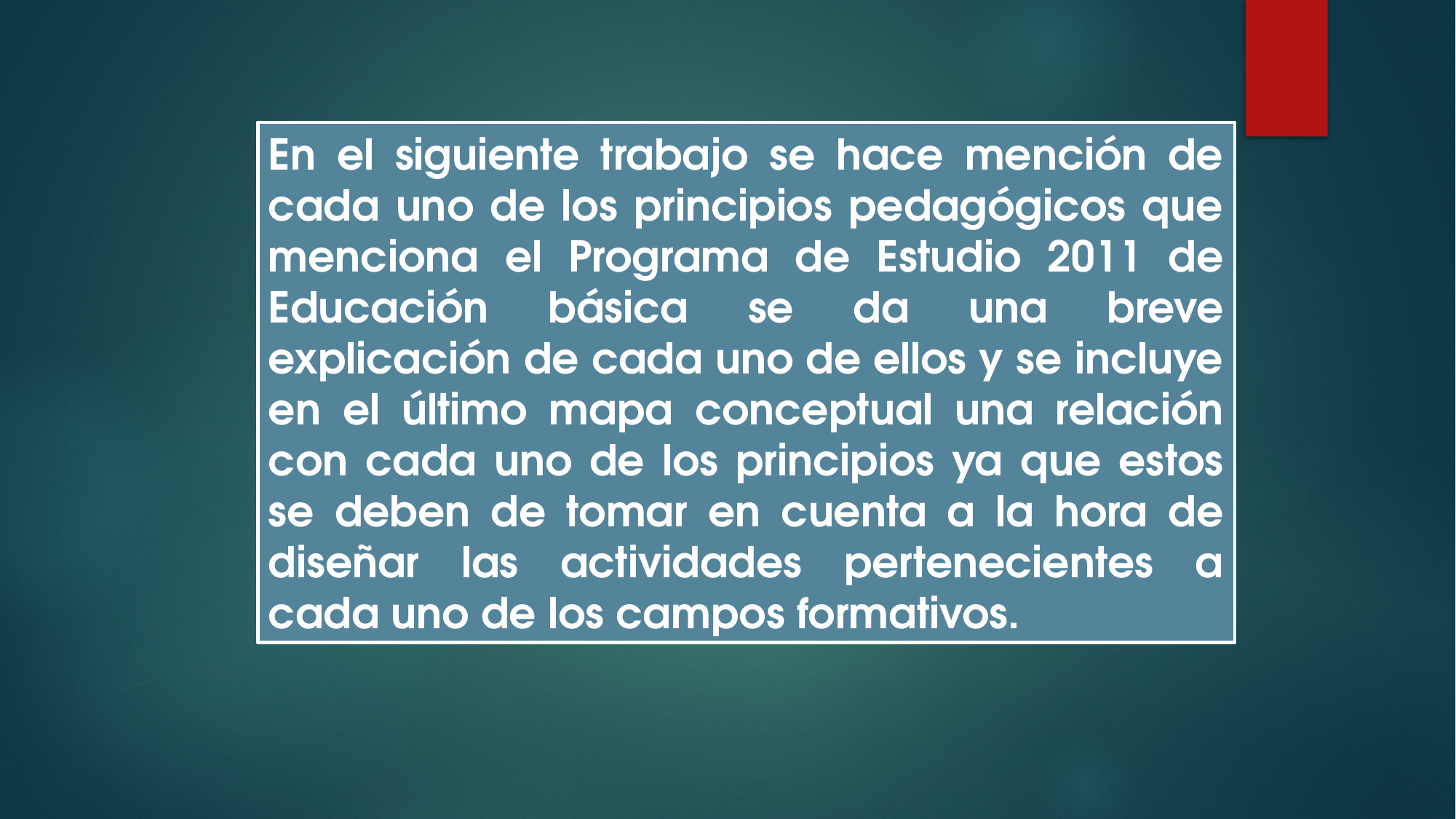

En el siguiente trabajo se hace mención de cada uno de los principios pedagógicos que menciona el Programa de Estudio 2011 de Educación básica se da una breve explicación de cada uno de ellos y se incluye en el último mapa conceptual una relación con cada uno de los principios ya que estos se deben de tomar en cuenta a la hora de diseñar las actividades pertenecientes a cada uno de los campos formativos.